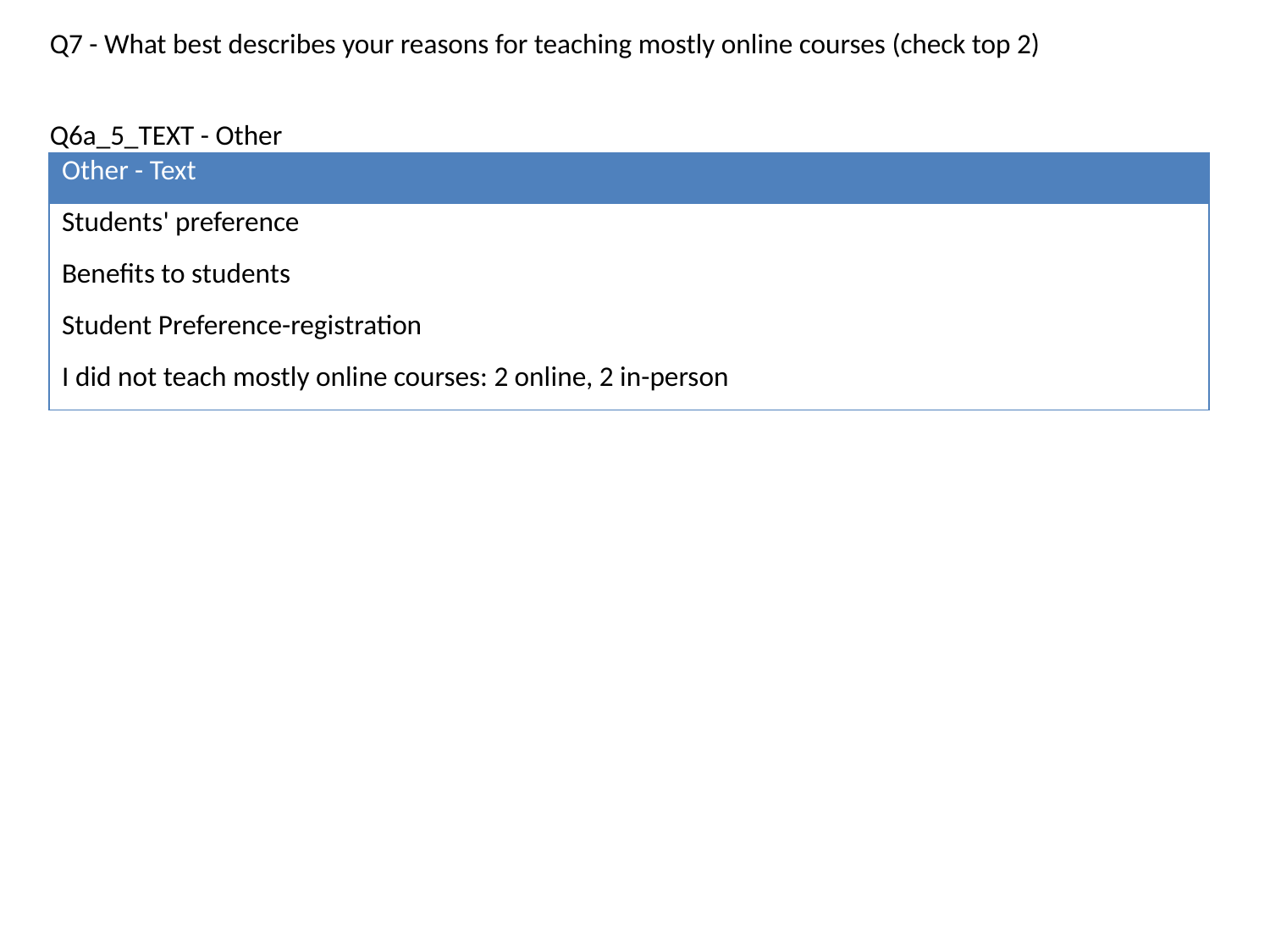

Q7 - What best describes your reasons for teaching mostly online courses (check top 2)
Q6a_5_TEXT - Other
| Other - Text |
| --- |
| Students' preference |
| Benefits to students |
| Student Preference-registration |
| I did not teach mostly online courses: 2 online, 2 in-person |